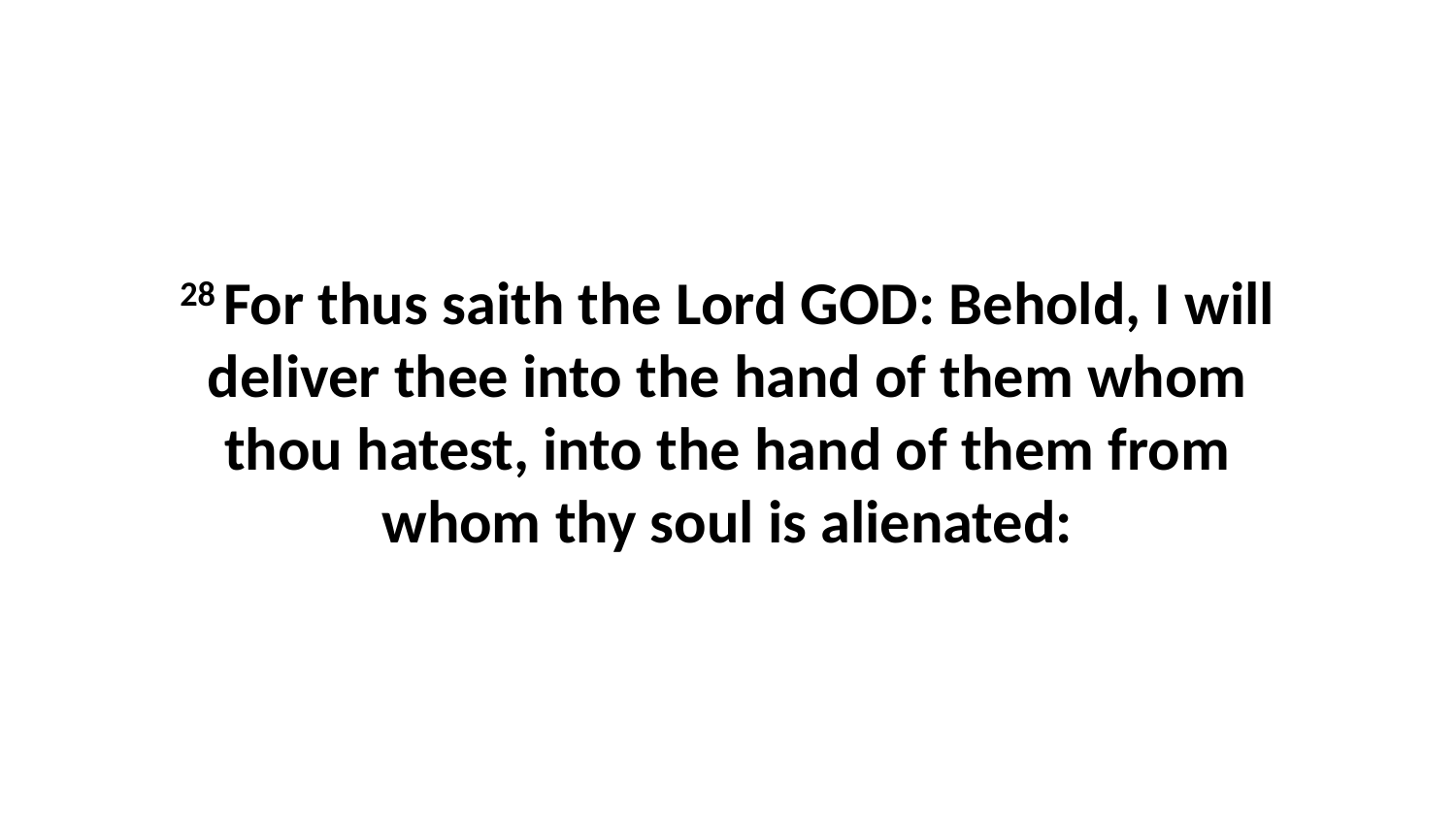

28 For thus saith the Lord GOD: Behold, I will deliver thee into the hand of them whom thou hatest, into the hand of them from whom thy soul is alienated: